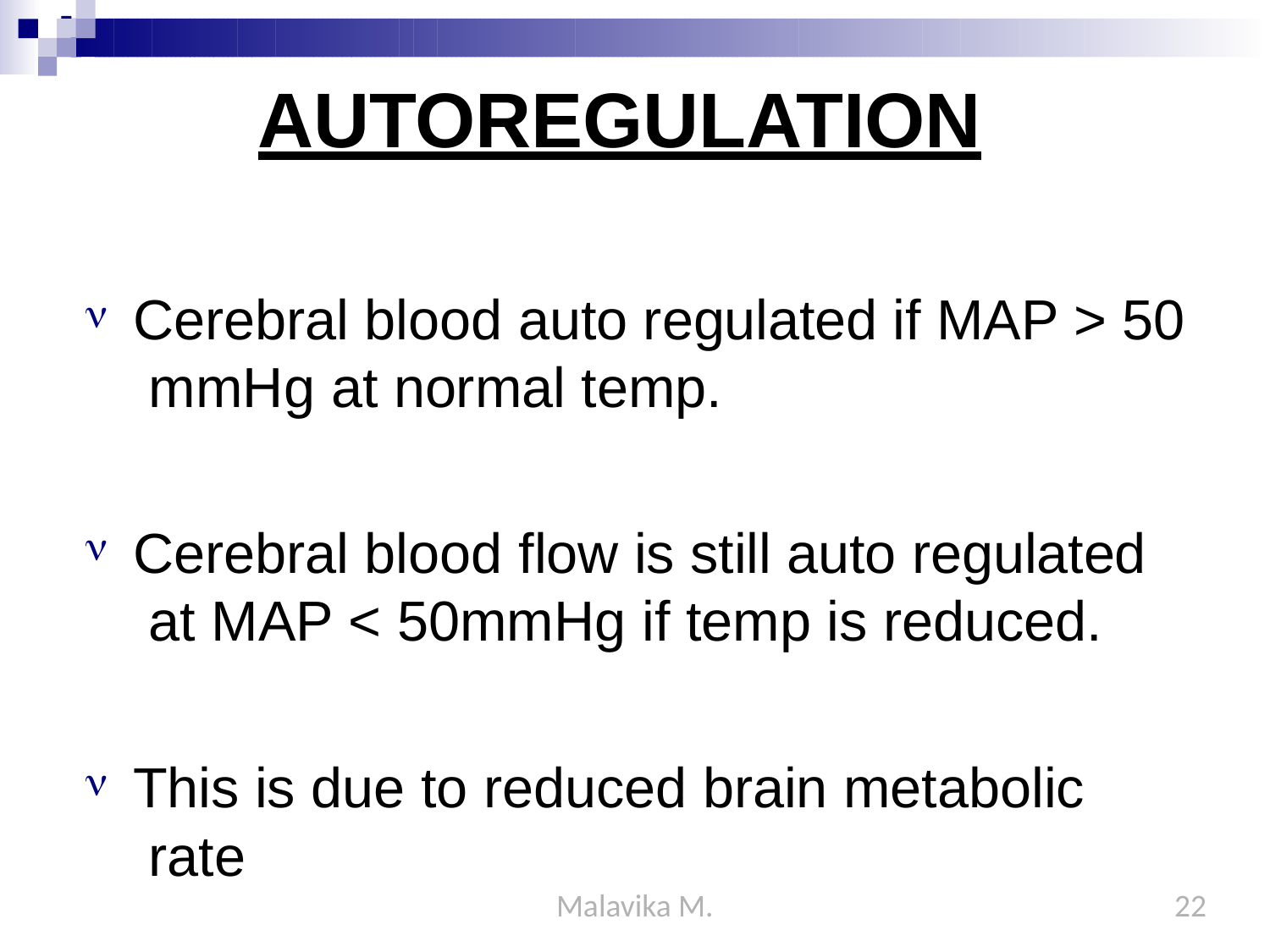

# AUTOREGULATION
Cerebral blood auto regulated if MAP > 50  mmHg at normal temp.

Cerebral blood flow is still auto regulated  at MAP < 50mmHg if temp is reduced.

This is due to reduced brain metabolic  rate
Malavika M.
22